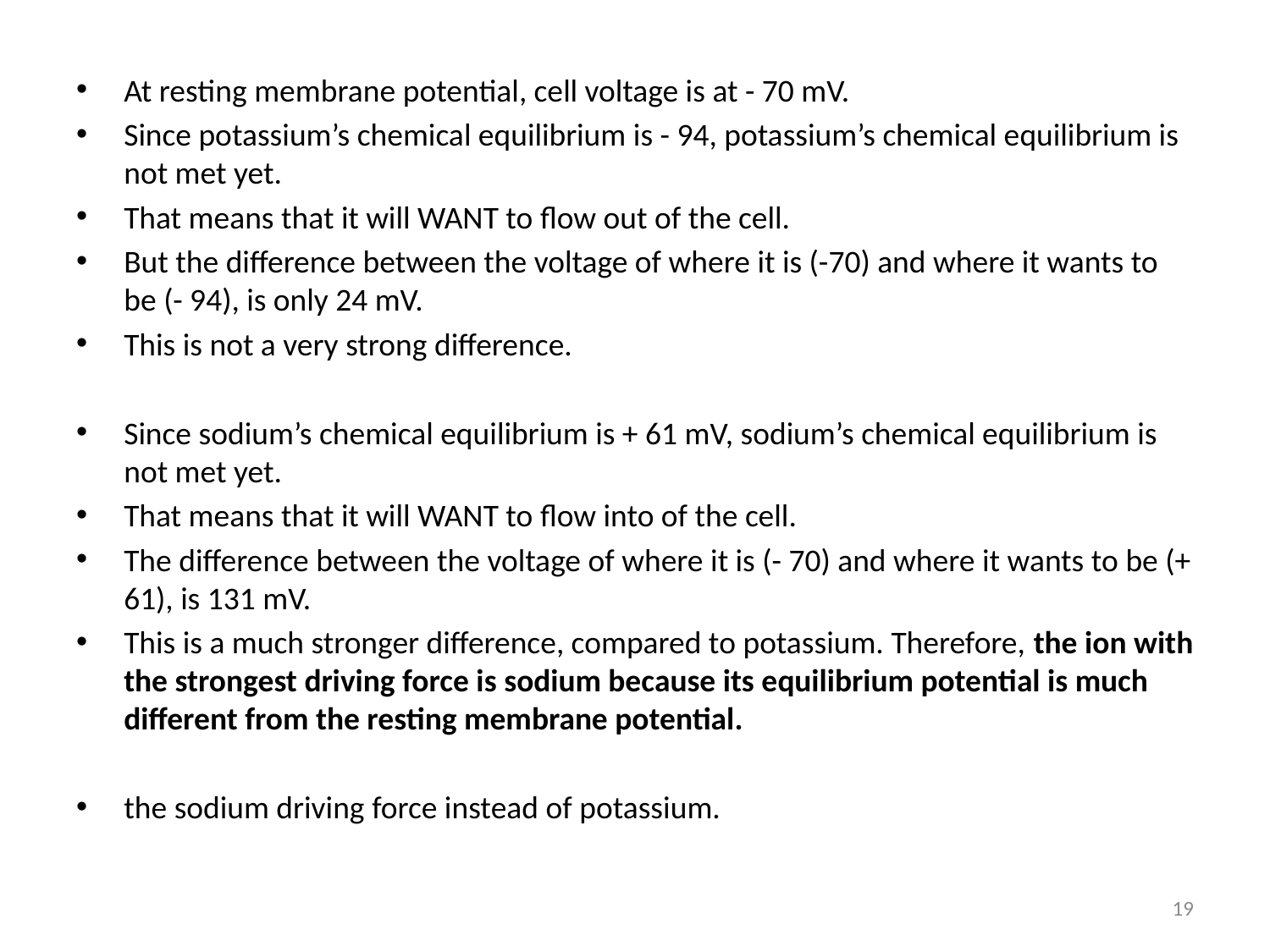

At resting membrane potential, cell voltage is at - 70 mV.
Since potassium’s chemical equilibrium is - 94, potassium’s chemical equilibrium is not met yet.
That means that it will WANT to flow out of the cell.
But the difference between the voltage of where it is (-70) and where it wants to be (- 94), is only 24 mV.
This is not a very strong difference.

Since sodium’s chemical equilibrium is + 61 mV, sodium’s chemical equilibrium is not met yet.
That means that it will WANT to flow into of the cell.
The difference between the voltage of where it is (- 70) and where it wants to be (+ 61), is 131 mV.
This is a much stronger difference, compared to potassium. Therefore, the ion with the strongest driving force is sodium because its equilibrium potential is much different from the resting membrane potential.

the sodium driving force instead of potassium.

19